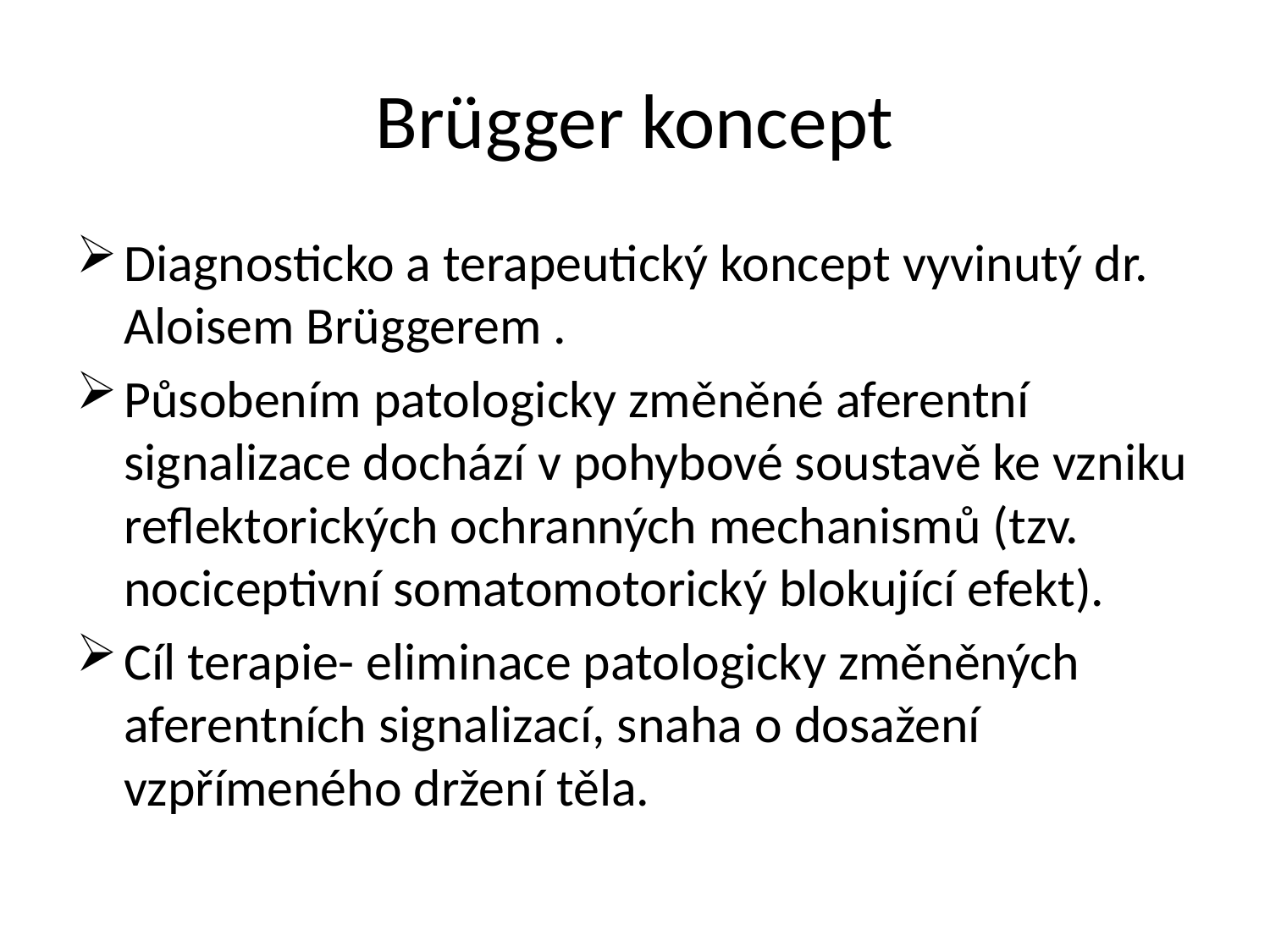

# Brügger koncept
Diagnosticko a terapeutický koncept vyvinutý dr. Aloisem Brüggerem .
Působením patologicky změněné aferentní signalizace dochází v pohybové soustavě ke vzniku reflektorických ochranných mechanismů (tzv. nociceptivní somatomotorický blokující efekt).
Cíl terapie- eliminace patologicky změněných aferentních signalizací, snaha o dosažení vzpřímeného držení těla.